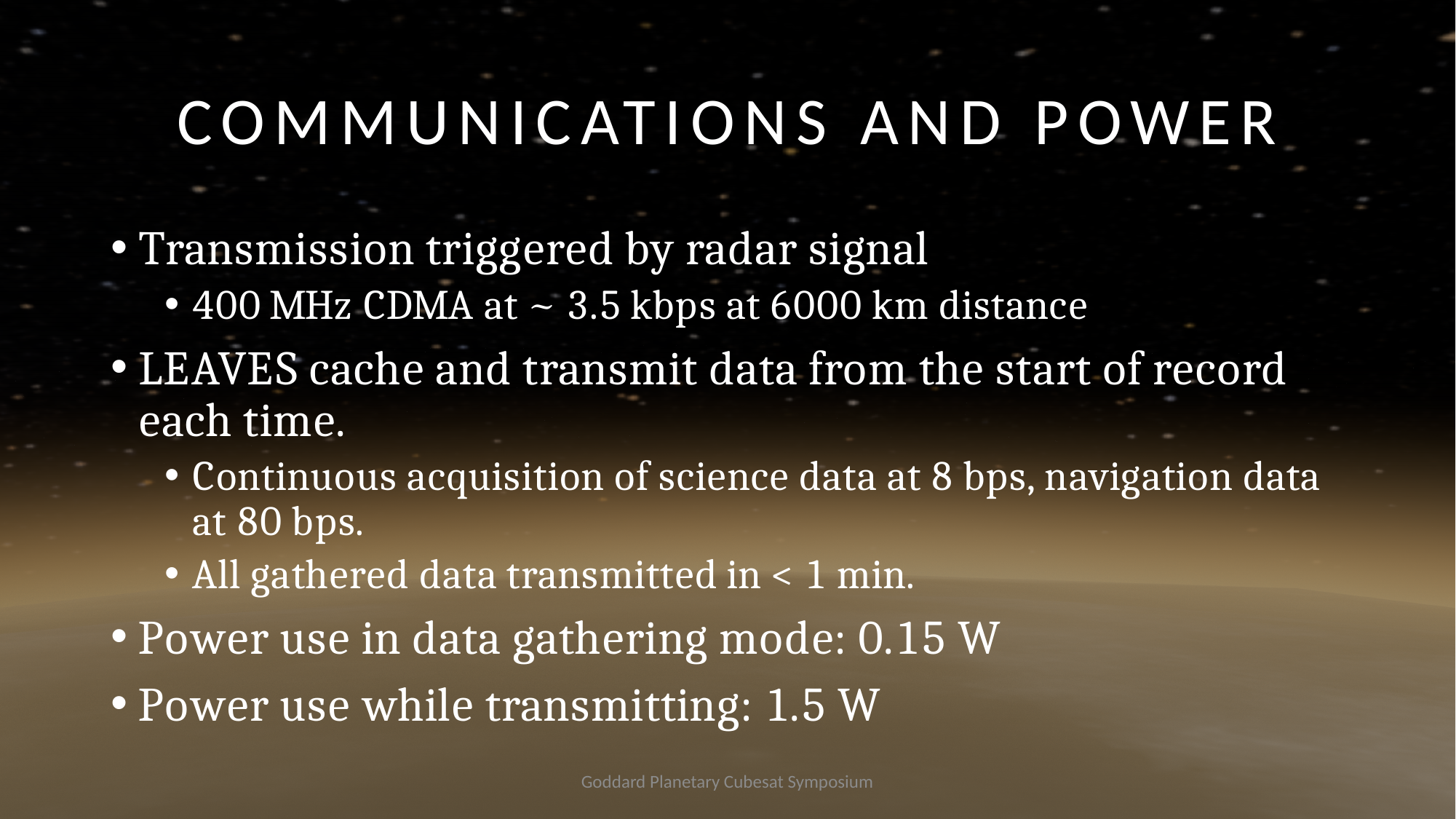

# COMMUNICATIONS AND POWER
Transmission triggered by radar signal
400 MHz CDMA at ~ 3.5 kbps at 6000 km distance
LEAVES cache and transmit data from the start of record each time.
Continuous acquisition of science data at 8 bps, navigation data at 80 bps.
All gathered data transmitted in < 1 min.
Power use in data gathering mode: 0.15 W
Power use while transmitting: 1.5 W
Goddard Planetary Cubesat Symposium